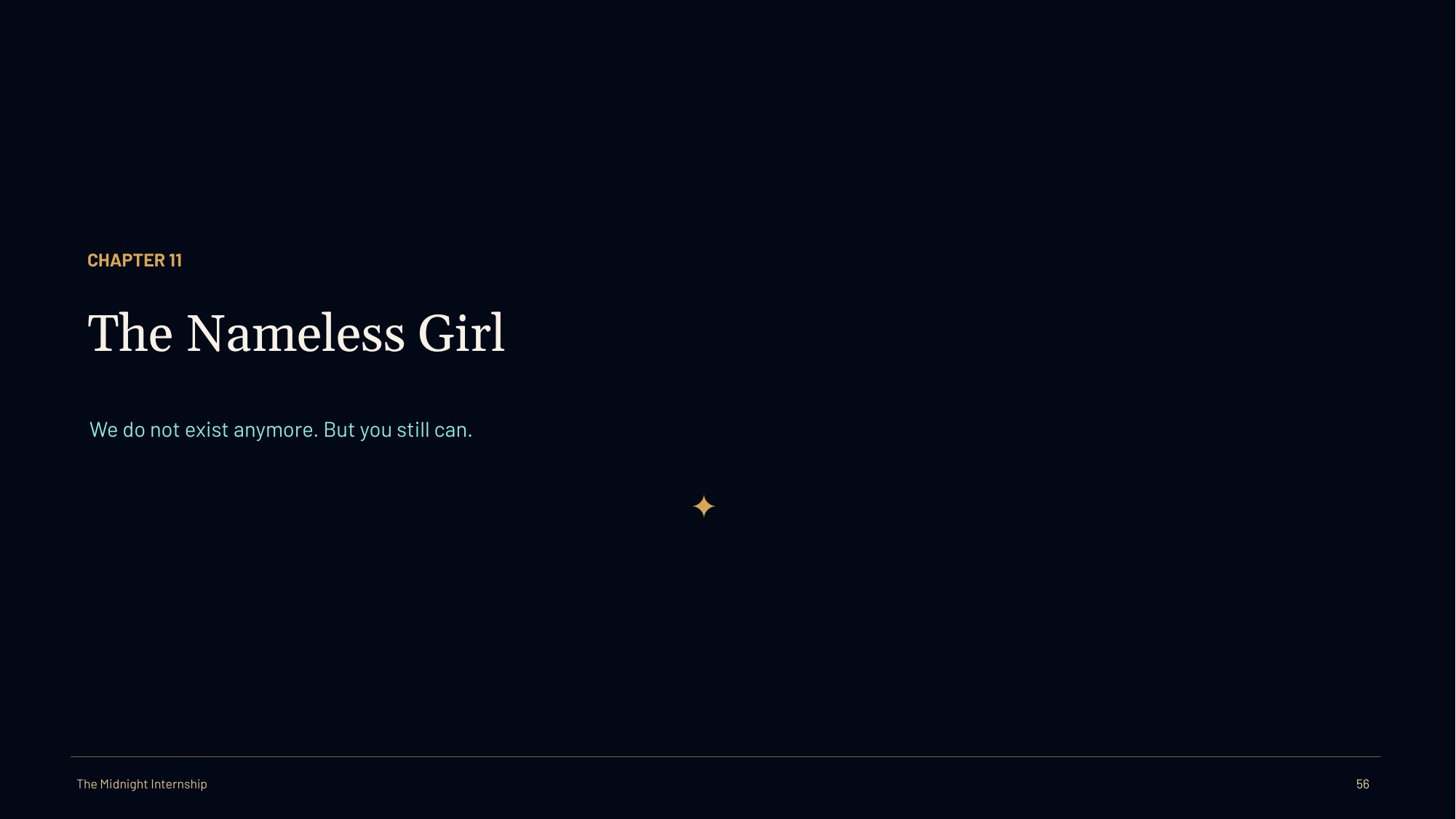

CHAPTER 11
The Nameless Girl
We do not exist anymore. But you still can.
✦

The Midnight Internship
56